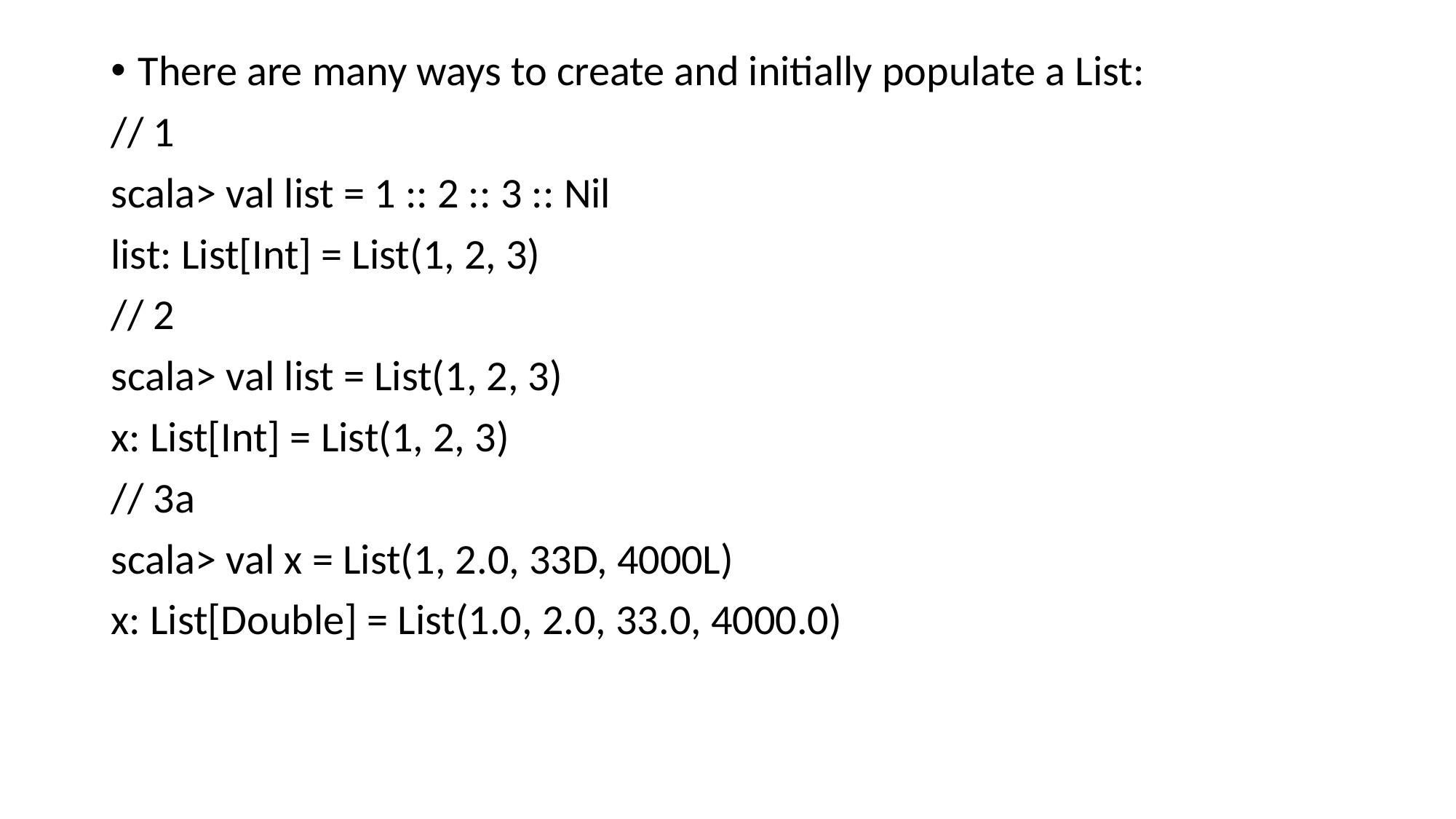

# There are many ways to create and initially populate a List:
// 1
scala> val list = 1 :: 2 :: 3 :: Nil
list: List[Int] = List(1, 2, 3)
// 2
scala> val list = List(1, 2, 3)
x: List[Int] = List(1, 2, 3)
// 3a
scala> val x = List(1, 2.0, 33D, 4000L)
x: List[Double] = List(1.0, 2.0, 33.0, 4000.0)